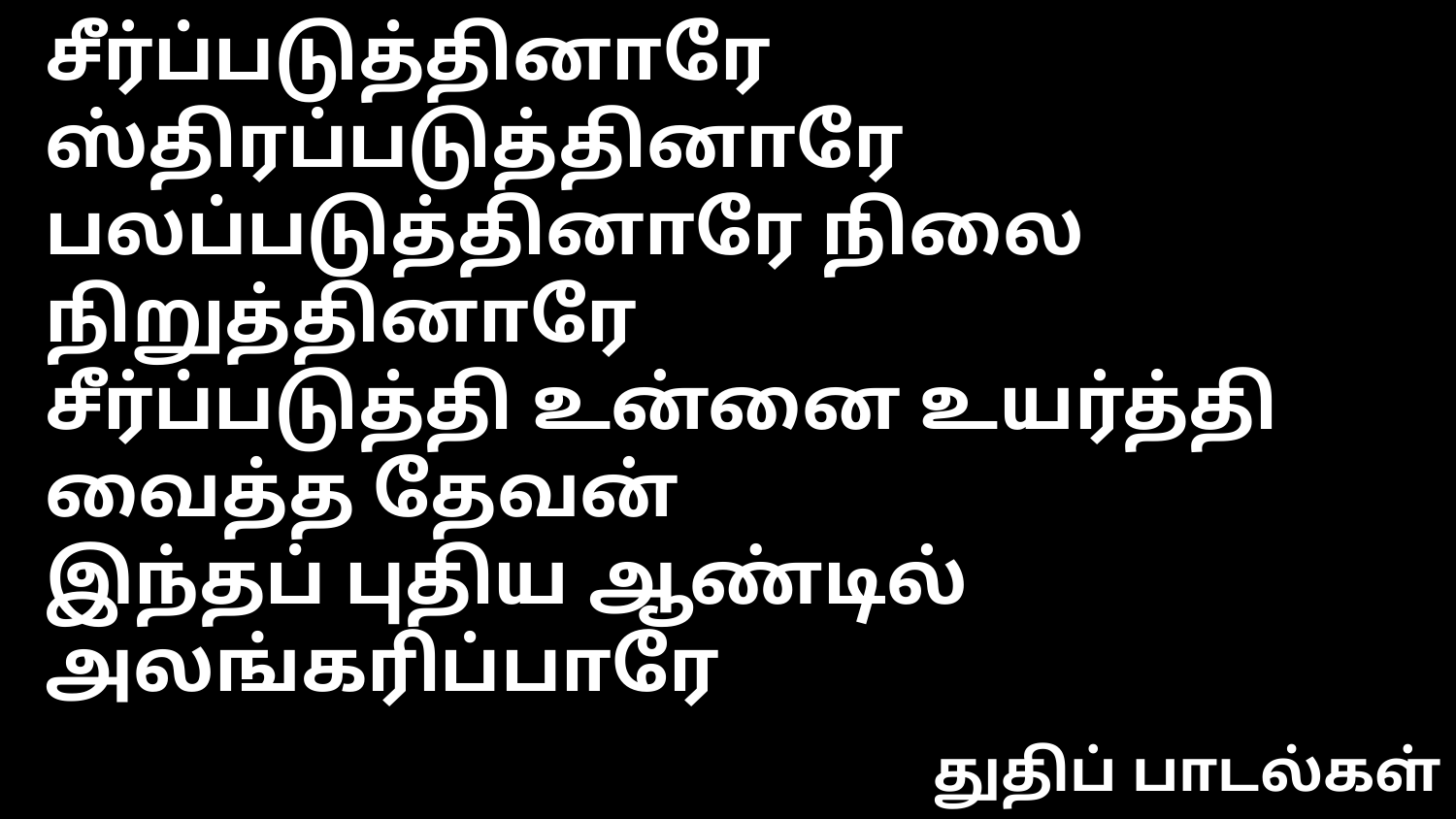

சீர்ப்படுத்தினாரே ஸ்திரப்படுத்தினாரே
பலப்படுத்தினாரே நிலை நிறுத்தினாரே
சீர்ப்படுத்தி உன்னை உயர்த்தி வைத்த தேவன்
இந்தப் புதிய ஆண்டில் அலங்கரிப்பாரே

துதிப் பாடல்கள்